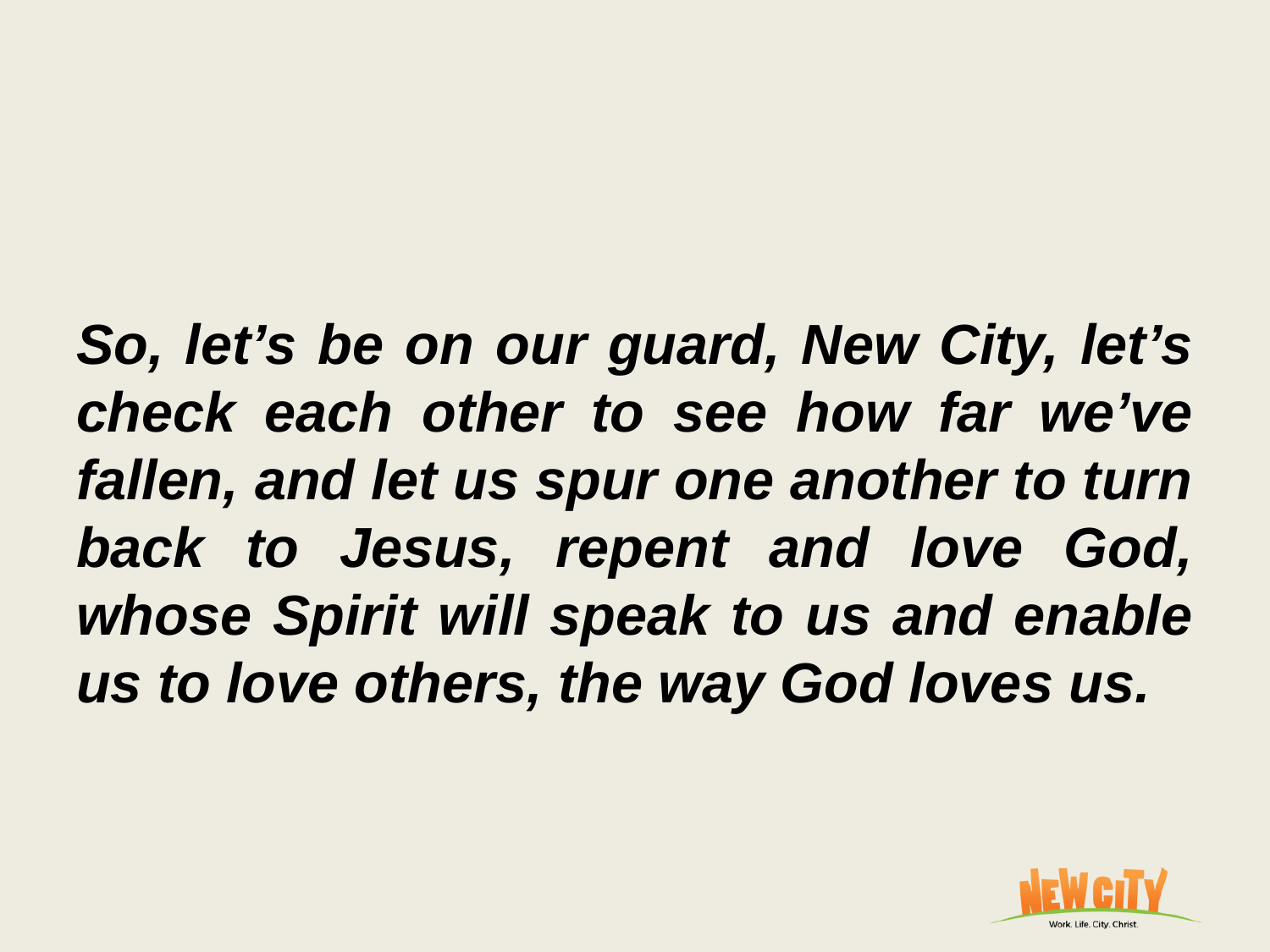

#

So, let’s be on our guard, New City, let’s check each other to see how far we’ve fallen, and let us spur one another to turn back to Jesus, repent and love God, whose Spirit will speak to us and enable us to love others, the way God loves us.